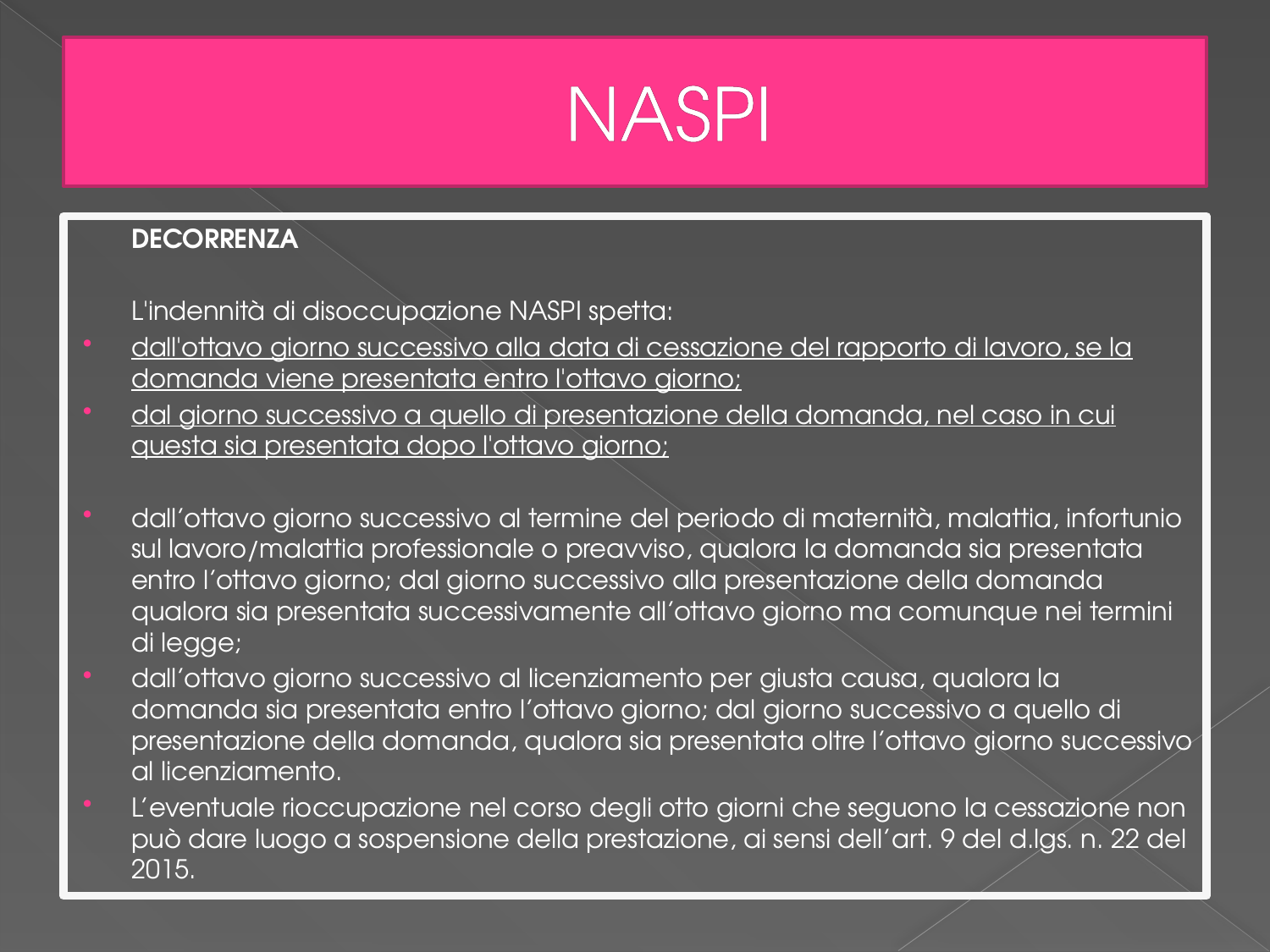

# NASPI
	DECORRENZA

	L'indennità di disoccupazione NASPI spetta:
dall'ottavo giorno successivo alla data di cessazione del rapporto di lavoro, se la domanda viene presentata entro l'ottavo giorno;
dal giorno successivo a quello di presentazione della domanda, nel caso in cui questa sia presentata dopo l'ottavo giorno;

dall’ottavo giorno successivo al termine del periodo di maternità, malattia, infortunio sul lavoro/malattia professionale o preavviso, qualora la domanda sia presentata entro l’ottavo giorno; dal giorno successivo alla presentazione della domanda qualora sia presentata successivamente all’ottavo giorno ma comunque nei termini di legge;
dall’ottavo giorno successivo al licenziamento per giusta causa, qualora la domanda sia presentata entro l’ottavo giorno; dal giorno successivo a quello di presentazione della domanda, qualora sia presentata oltre l’ottavo giorno successivo al licenziamento.
L’eventuale rioccupazione nel corso degli otto giorni che seguono la cessazione non può dare luogo a sospensione della prestazione, ai sensi dell’art. 9 del d.lgs. n. 22 del 2015.